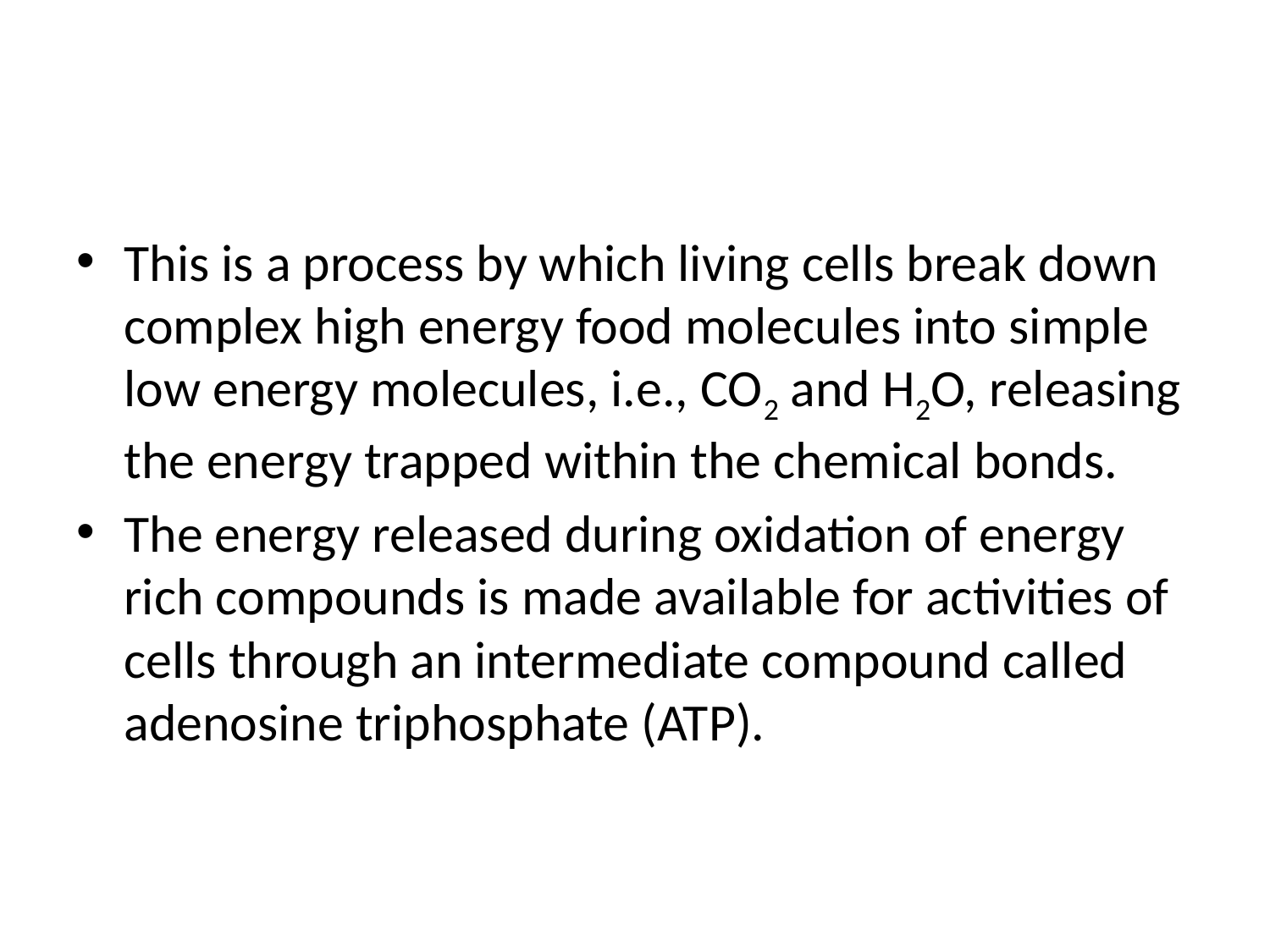

#
This is a process by which living cells break down complex high energy food molecules into simple low energy molecules, i.e., CO2 and H2O, releasing the energy trapped within the chemical bonds.
The energy released during oxidation of energy rich compounds is made available for activities of cells through an intermediate compound called adenosine triphosphate (ATP).